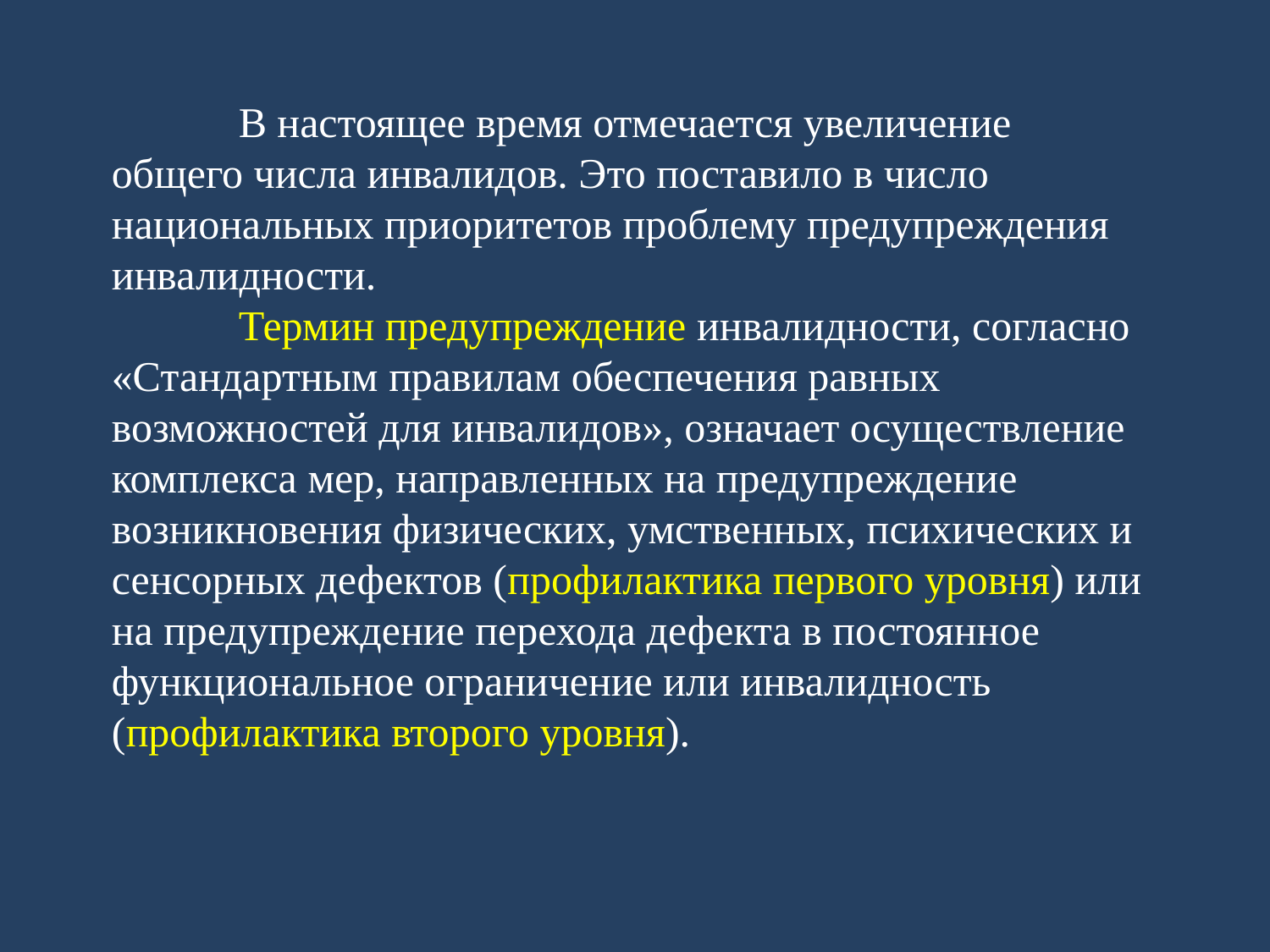

В настоящее время отмечается увеличение общего числа инвалидов. Это поставило в число национальных приоритетов проблему предупреждения инвалидности.
	Термин предупреждение инвалидности, согласно «Стандартным правилам обеспечения равных возможностей для инвалидов», означает осуществление комплекса мер, направленных на предупреждение возникновения физических, умственных, психических и сенсорных дефектов (профилактика первого уровня) или на предупреждение перехода дефекта в постоянное функциональное ограничение или инвалидность (профилактика второго уровня).